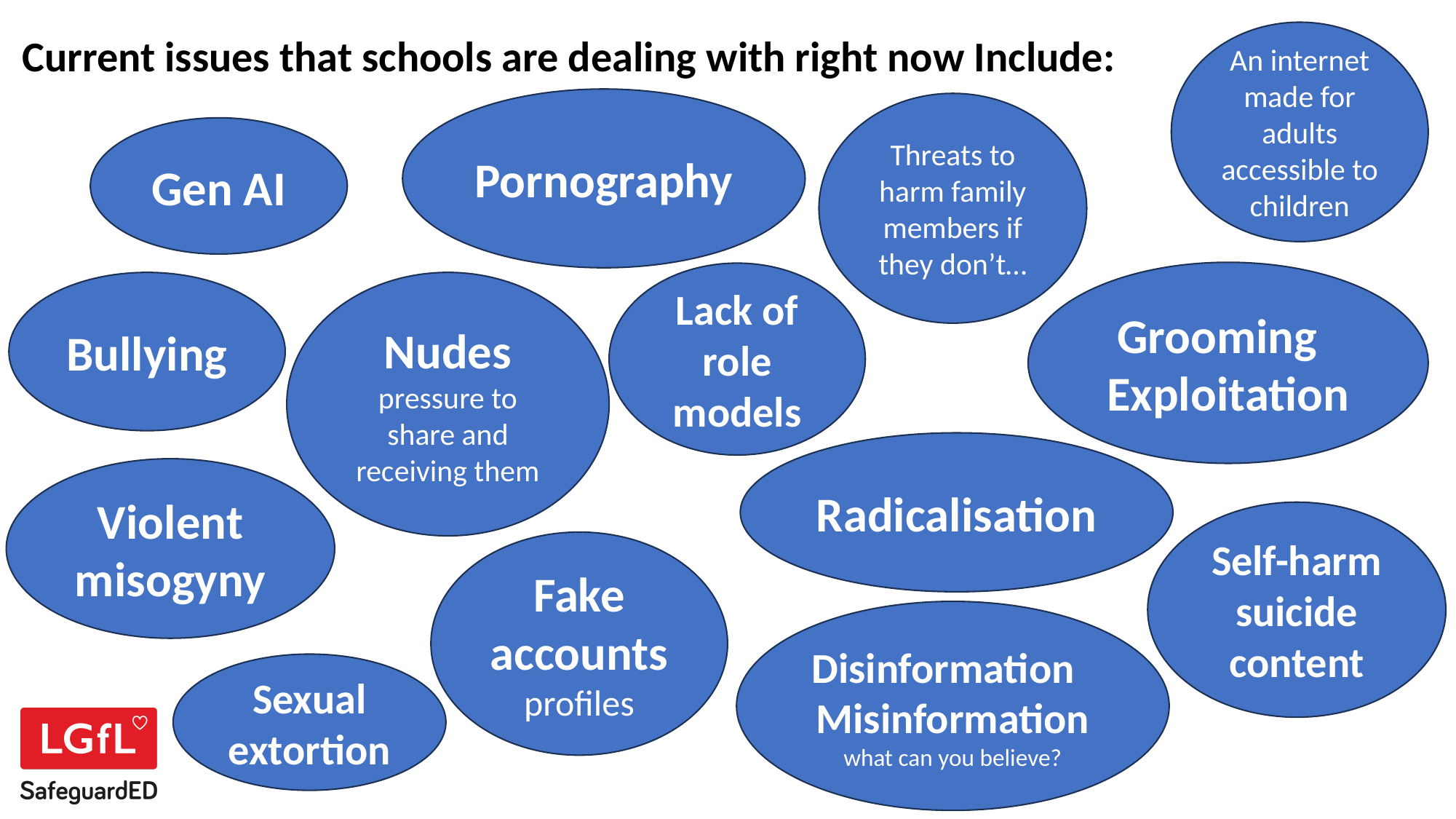

Current issues that schools are dealing with right now Include:
An internet made for adults accessible to children
Pornography
Threats to harm family members if they don’t…
Gen AI
Grooming   Exploitation
Lack of role models
Bullying
Nudes pressure to share and receiving them
Radicalisation
Violent misogyny
Self-harm suicide content
Fake accounts profiles
Disinformation   Misinformation what can you believe?
Sexual extortion